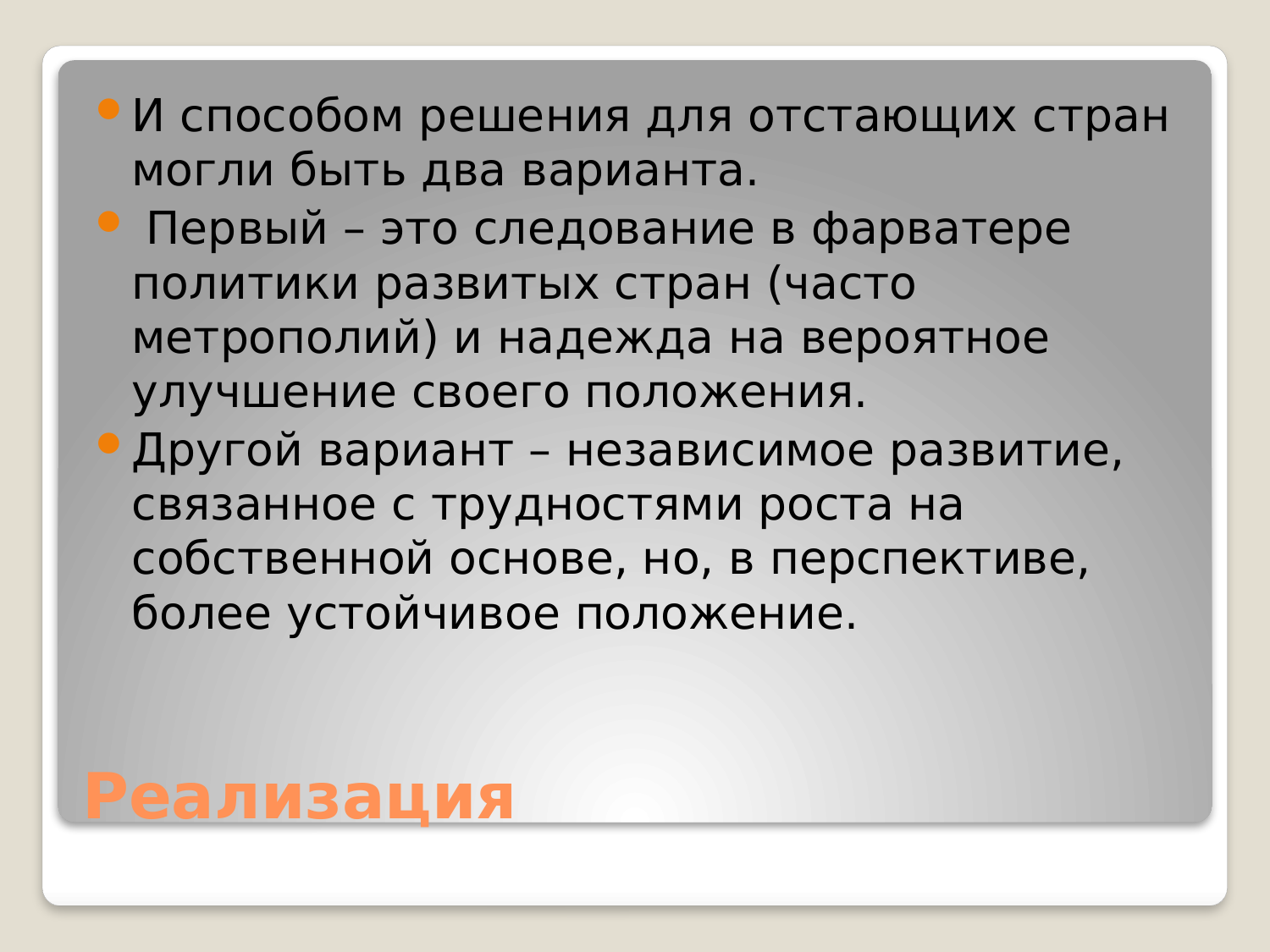

И способом решения для отстающих стран могли быть два варианта.
 Первый – это следование в фарватере политики развитых стран (часто метрополий) и надежда на вероятное улучшение своего положения.
Другой вариант – независимое развитие, связанное с трудностями роста на собственной основе, но, в перспективе, более устойчивое положение.
# Реализация